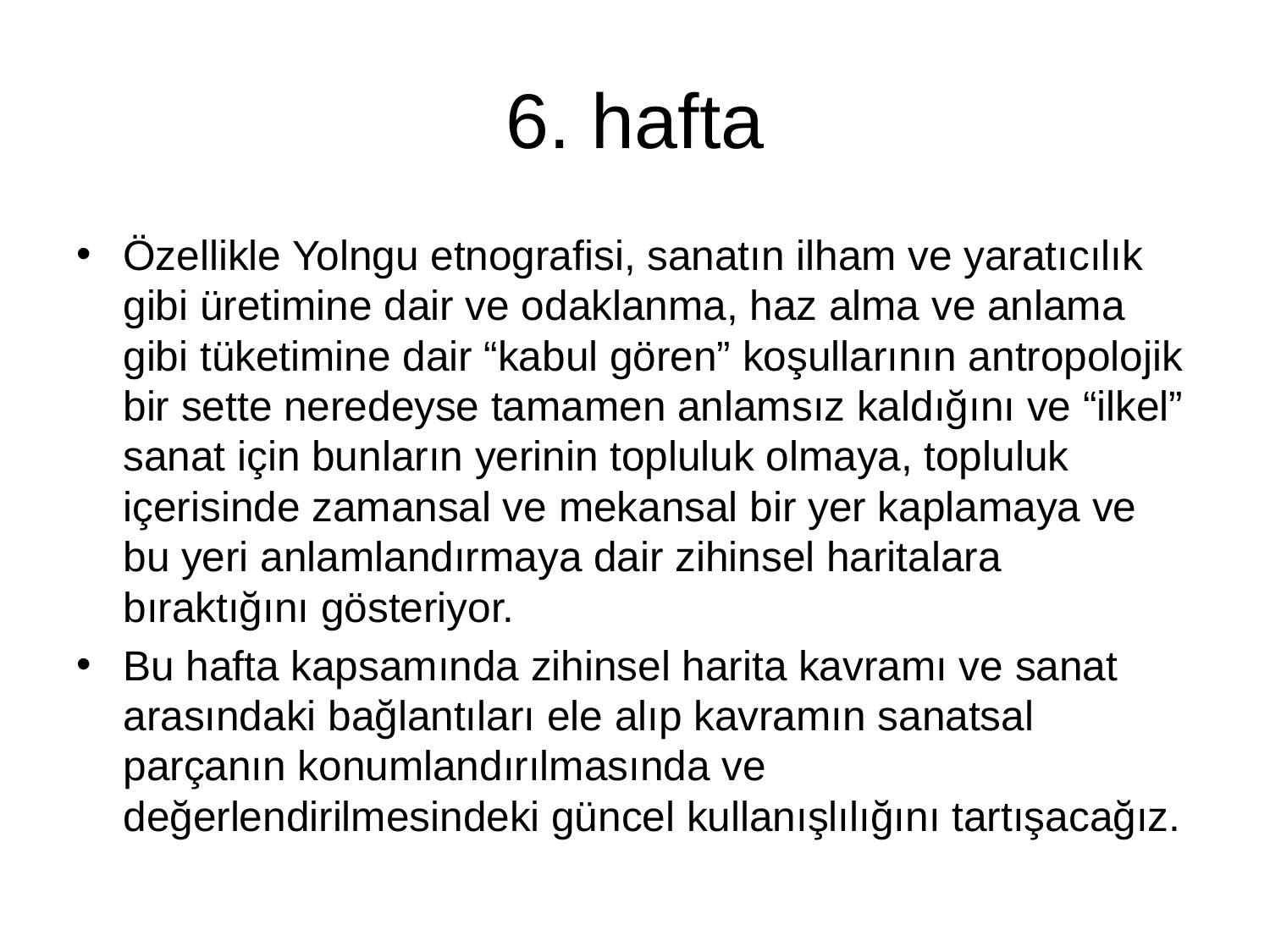

# 6. hafta
Özellikle Yolngu etnografisi, sanatın ilham ve yaratıcılık gibi üretimine dair ve odaklanma, haz alma ve anlama gibi tüketimine dair “kabul gören” koşullarının antropolojik bir sette neredeyse tamamen anlamsız kaldığını ve “ilkel” sanat için bunların yerinin topluluk olmaya, topluluk içerisinde zamansal ve mekansal bir yer kaplamaya ve bu yeri anlamlandırmaya dair zihinsel haritalara bıraktığını gösteriyor.
Bu hafta kapsamında zihinsel harita kavramı ve sanat arasındaki bağlantıları ele alıp kavramın sanatsal parçanın konumlandırılmasında ve değerlendirilmesindeki güncel kullanışlılığını tartışacağız.